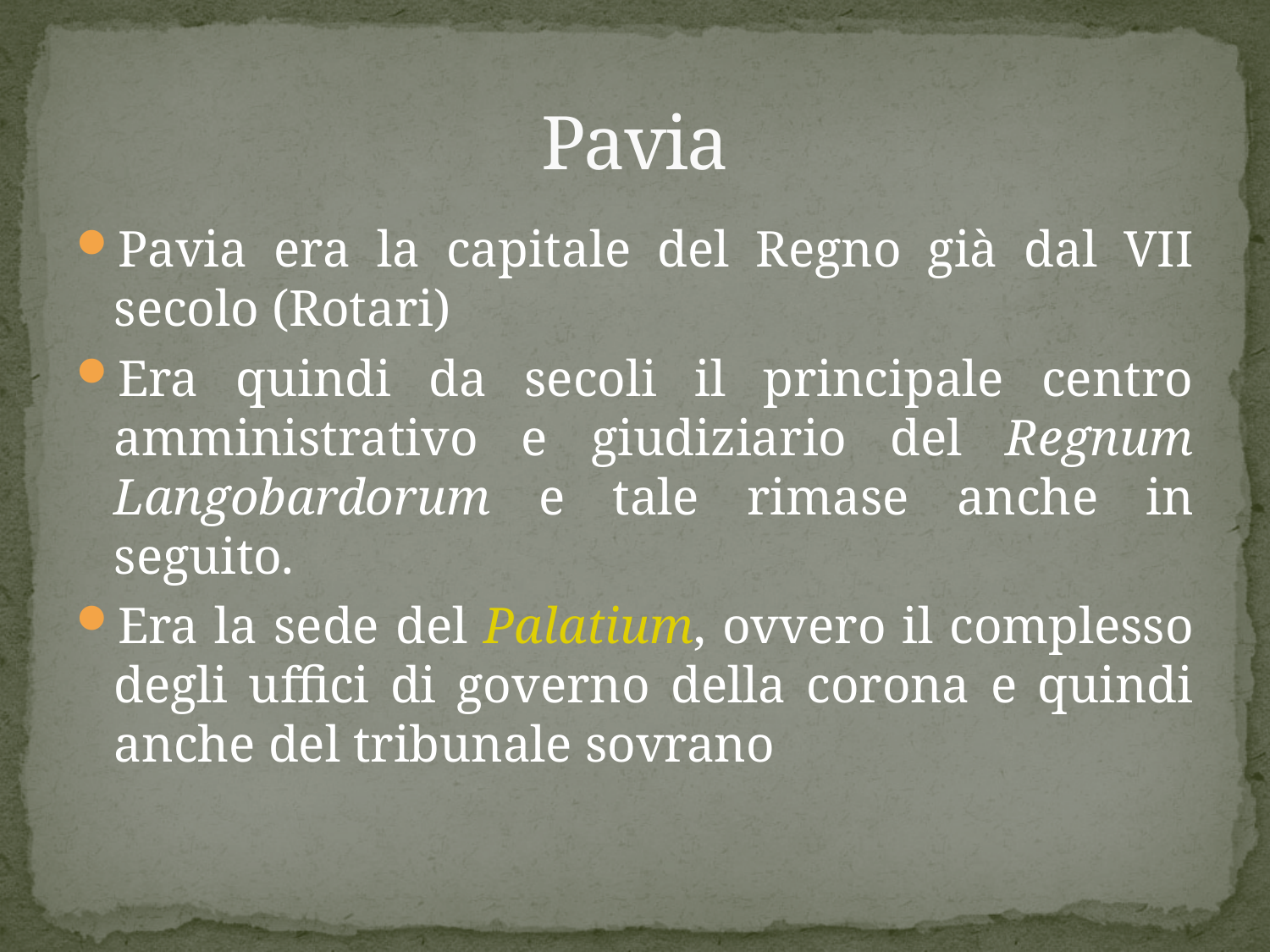

# Pavia
Pavia era la capitale del Regno già dal VII secolo (Rotari)
Era quindi da secoli il principale centro amministrativo e giudiziario del Regnum Langobardorum e tale rimase anche in seguito.
Era la sede del Palatium, ovvero il complesso degli uffici di governo della corona e quindi anche del tribunale sovrano